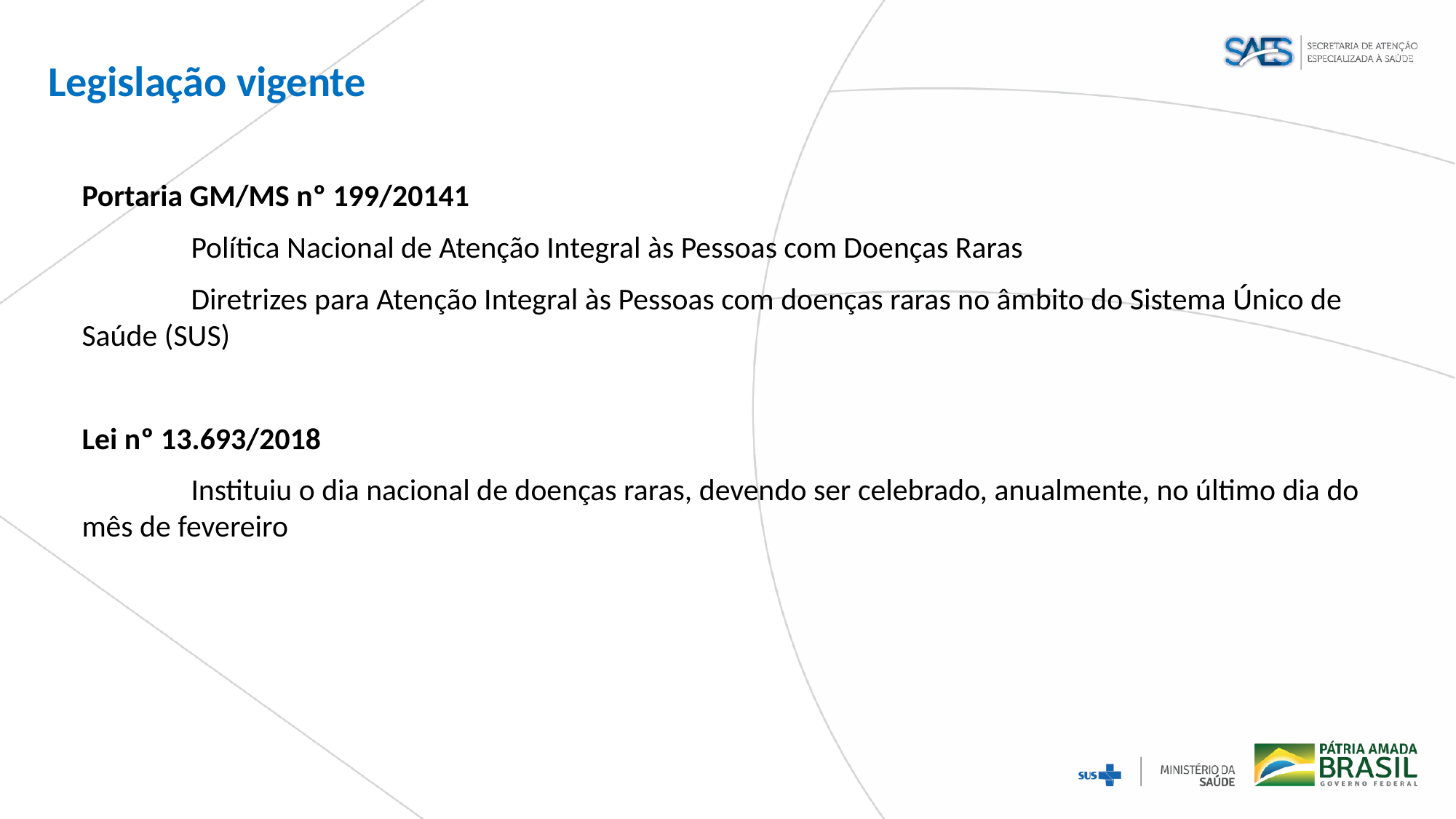

Legislação vigente
Portaria GM/MS nº 199/20141
	Política Nacional de Atenção Integral às Pessoas com Doenças Raras
	Diretrizes para Atenção Integral às Pessoas com doenças raras no âmbito do Sistema Único de Saúde (SUS)

Lei nº 13.693/2018
	Instituiu o dia nacional de doenças raras, devendo ser celebrado, anualmente, no último dia do mês de fevereiro